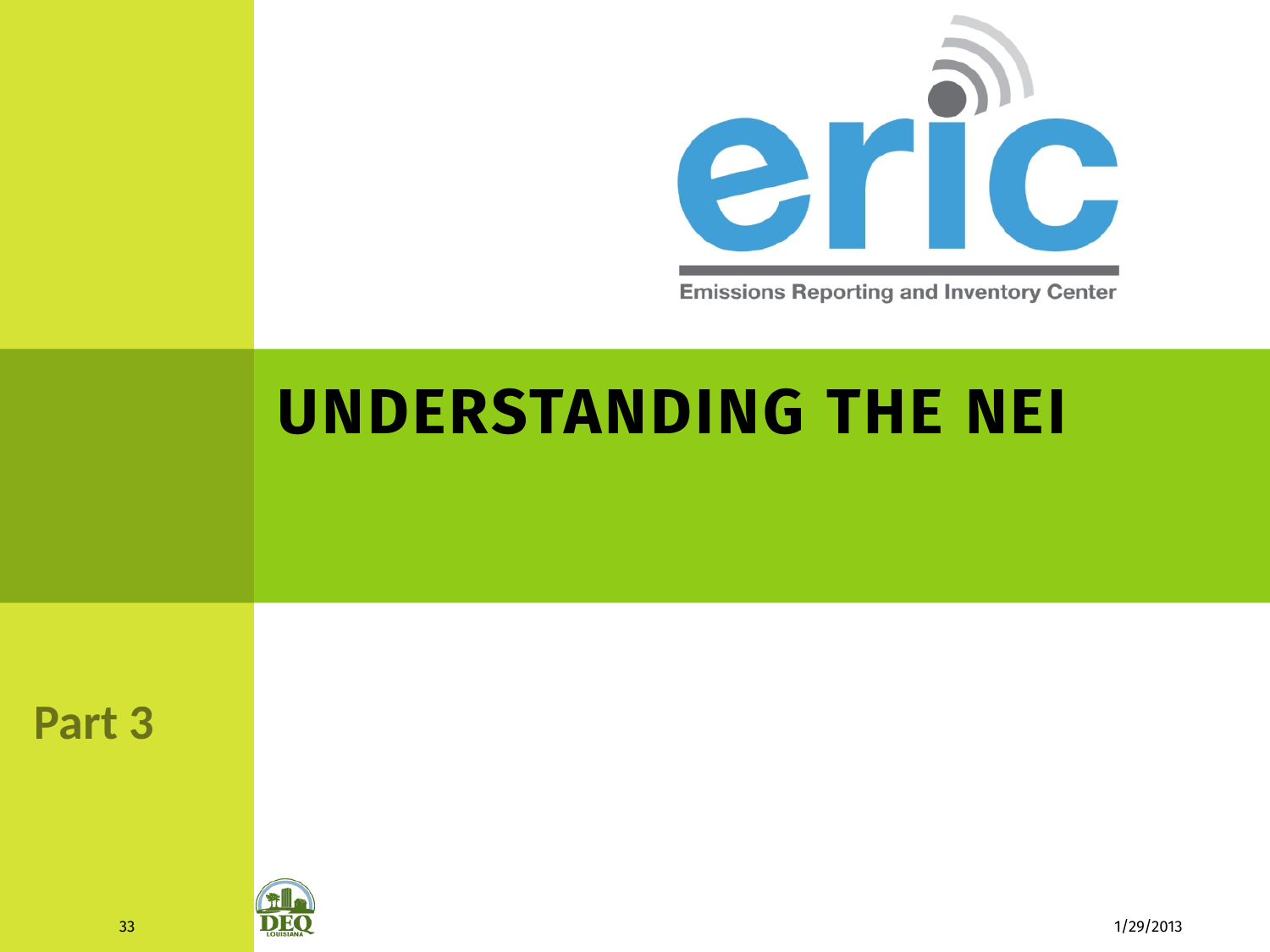

# Understanding the NEI
Part 3
33
1/29/2013